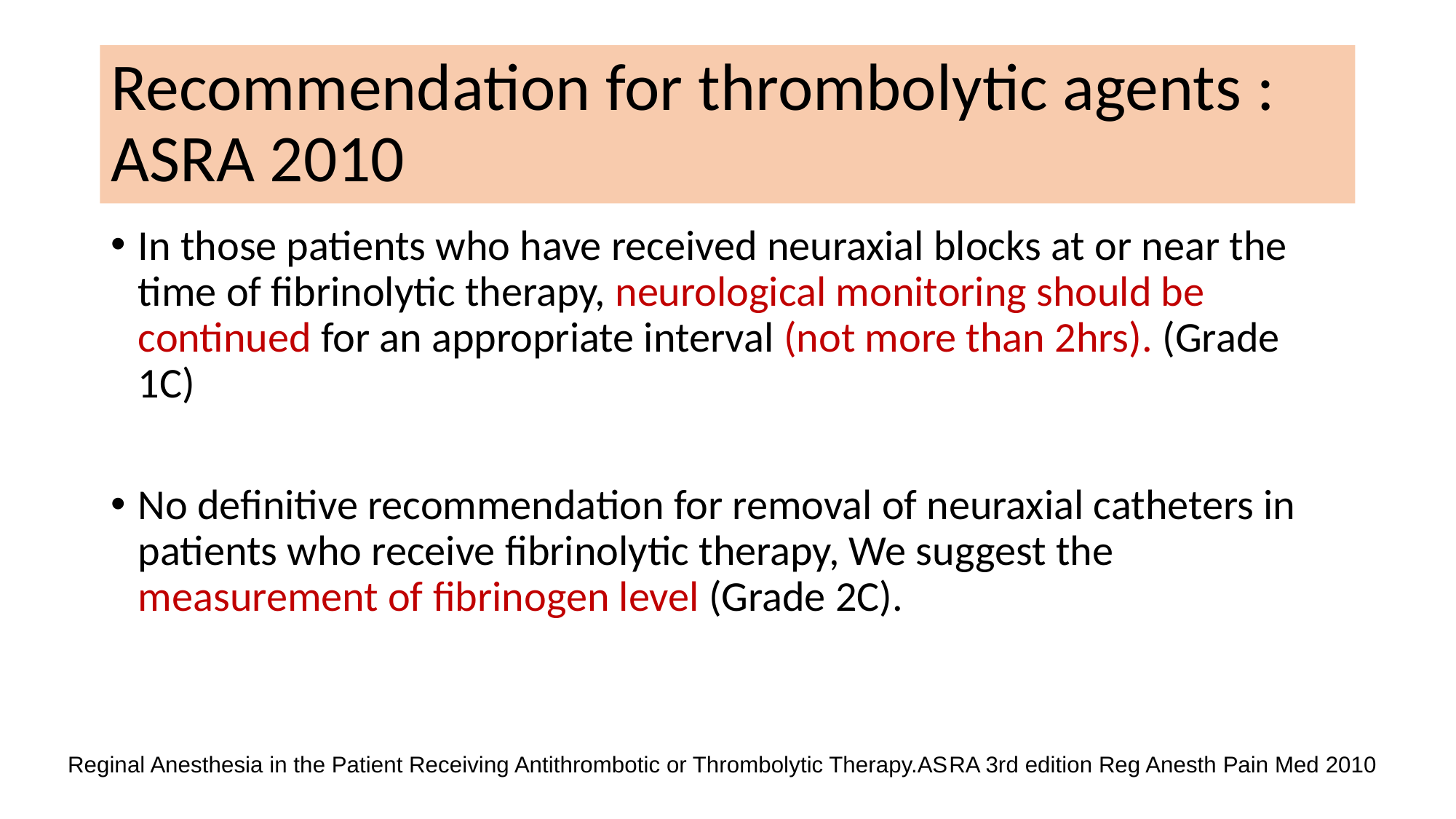

# Recommendation for thrombolytic agents : ASRA 2010
In those patients who have received neuraxial blocks at or near the time of ﬁbrinolytic therapy, neurological monitoring should be continued for an appropriate interval (not more than 2hrs). (Grade 1C)

No deﬁnitive recommendation for removal of neuraxial catheters in patients who receive ﬁbrinolytic therapy, We suggest the measurement of ﬁbrinogen level (Grade 2C).

Reginal Anesthesia in the Patient Receiving Antithrombotic or Thrombolytic Therapy.ASRA 3rd edition Reg Anesth Pain Med 2010